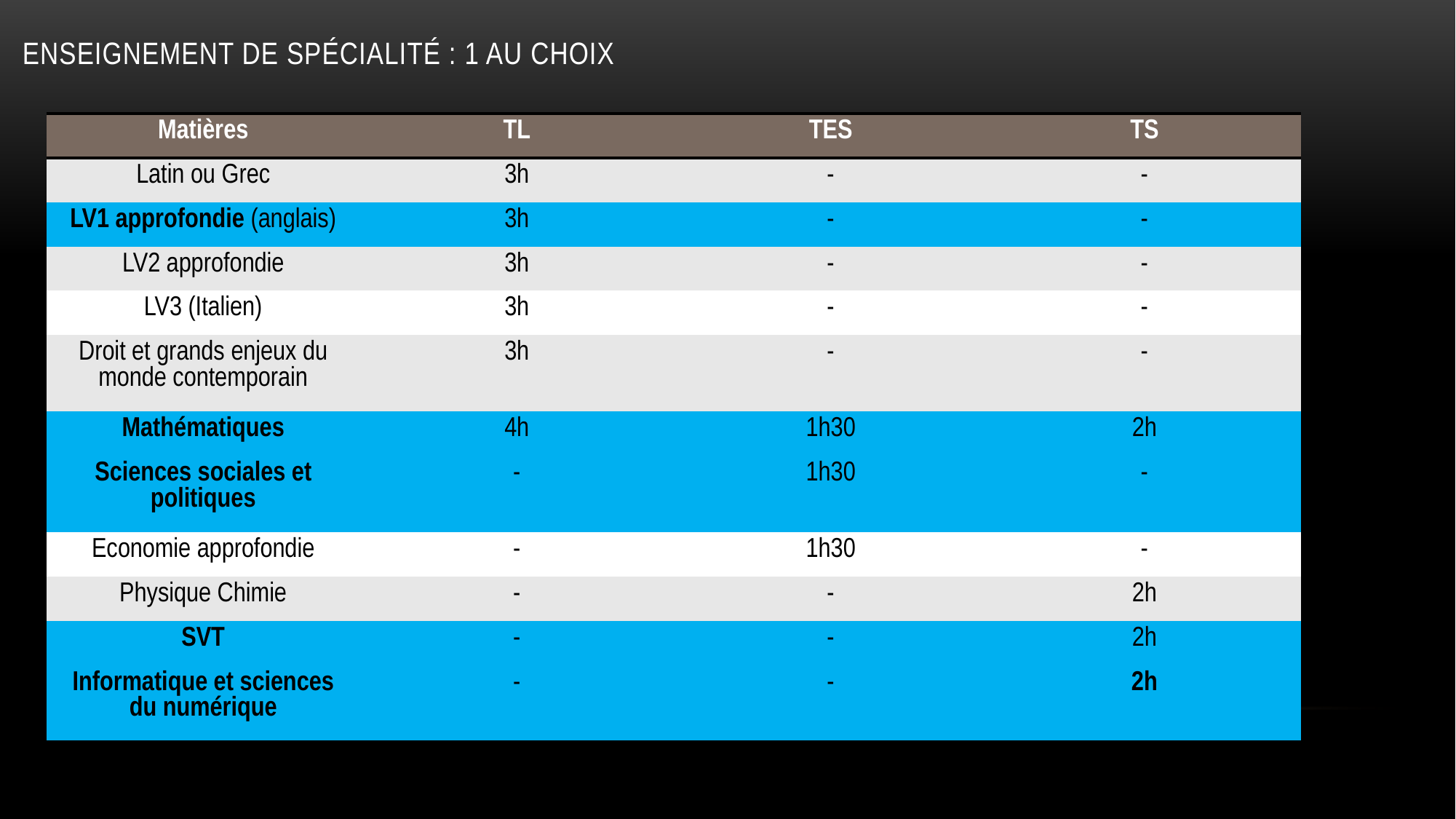

# Enseignement de spécialité : 1 au choix
| Matières | TL | TES | TS |
| --- | --- | --- | --- |
| Latin ou Grec | 3h | - | - |
| LV1 approfondie (anglais) | 3h | - | - |
| LV2 approfondie | 3h | - | - |
| LV3 (Italien) | 3h | - | - |
| Droit et grands enjeux du monde contemporain | 3h | - | - |
| Mathématiques | 4h | 1h30 | 2h |
| Sciences sociales et politiques | - | 1h30 | - |
| Economie approfondie | - | 1h30 | - |
| Physique Chimie | - | - | 2h |
| SVT | - | - | 2h |
| Informatique et sciences du numérique | - | - | 2h |